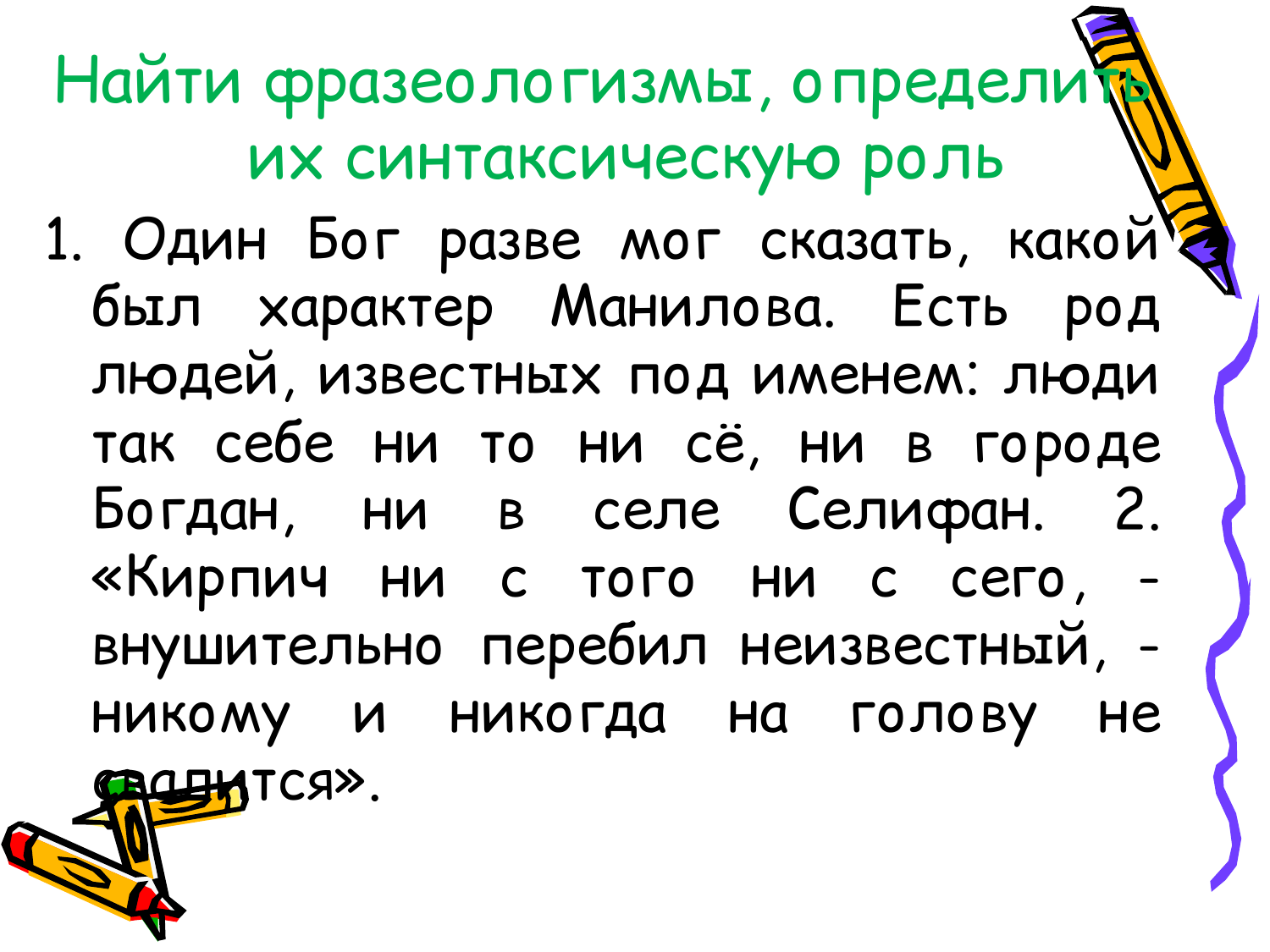

Найти фразеологизмы, определить их синтаксическую роль
1. Один Бог разве мог сказать, какой был характер Манилова. Есть род людей, известных под именем: люди так себе ни то ни сё, ни в городе Богдан, ни в селе Селифан. 2. «Кирпич ни с того ни с сего, - внушительно перебил неизвестный, - никому и никогда на голову не свалится».